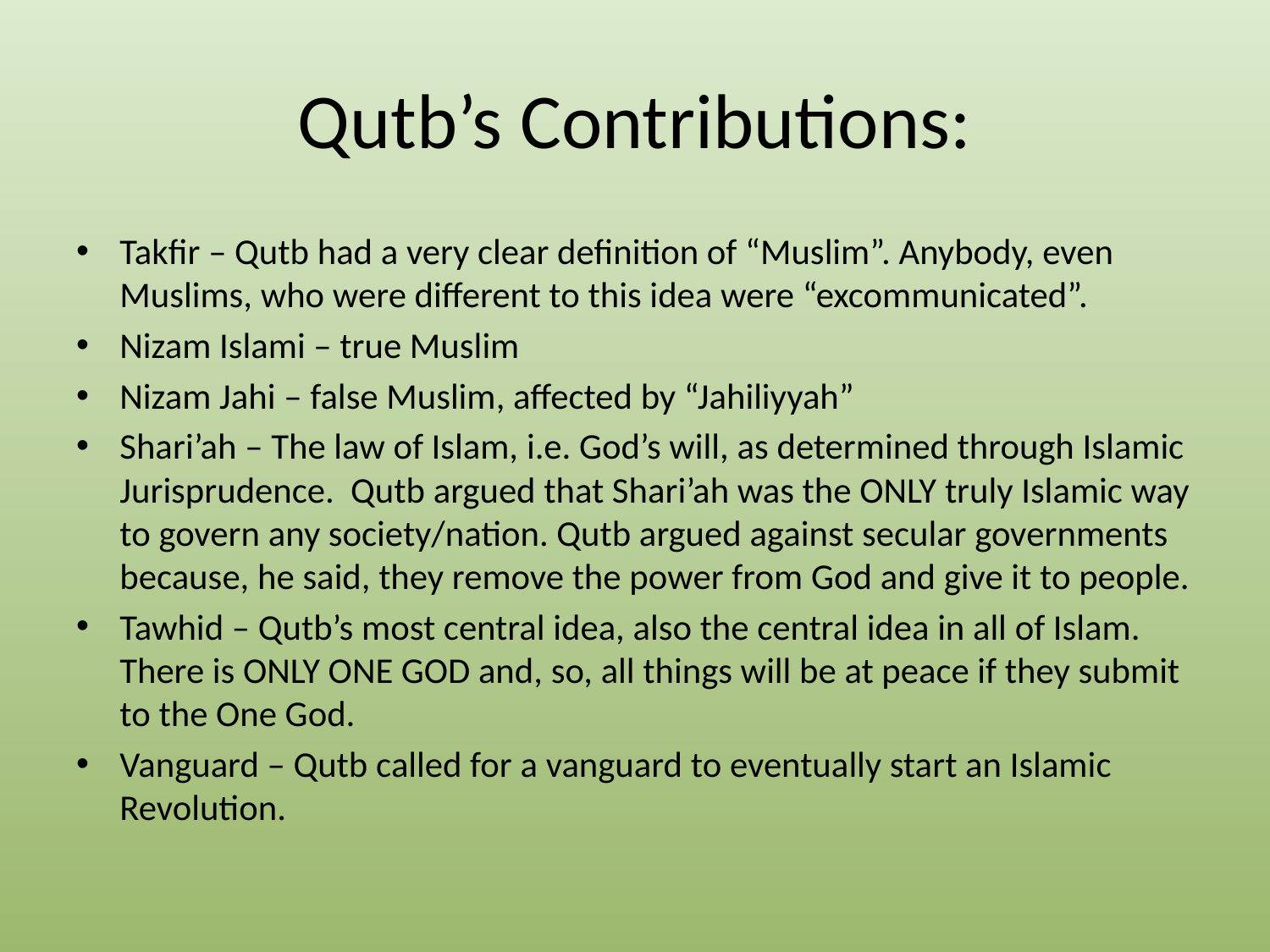

# Qutb’s Contributions:
Takfir – Qutb had a very clear definition of “Muslim”. Anybody, even Muslims, who were different to this idea were “excommunicated”.
Nizam Islami – true Muslim
Nizam Jahi – false Muslim, affected by “Jahiliyyah”
Shari’ah – The law of Islam, i.e. God’s will, as determined through Islamic Jurisprudence.  Qutb argued that Shari’ah was the ONLY truly Islamic way to govern any society/nation. Qutb argued against secular governments because, he said, they remove the power from God and give it to people.
Tawhid – Qutb’s most central idea, also the central idea in all of Islam. There is ONLY ONE GOD and, so, all things will be at peace if they submit to the One God.
Vanguard – Qutb called for a vanguard to eventually start an Islamic Revolution.